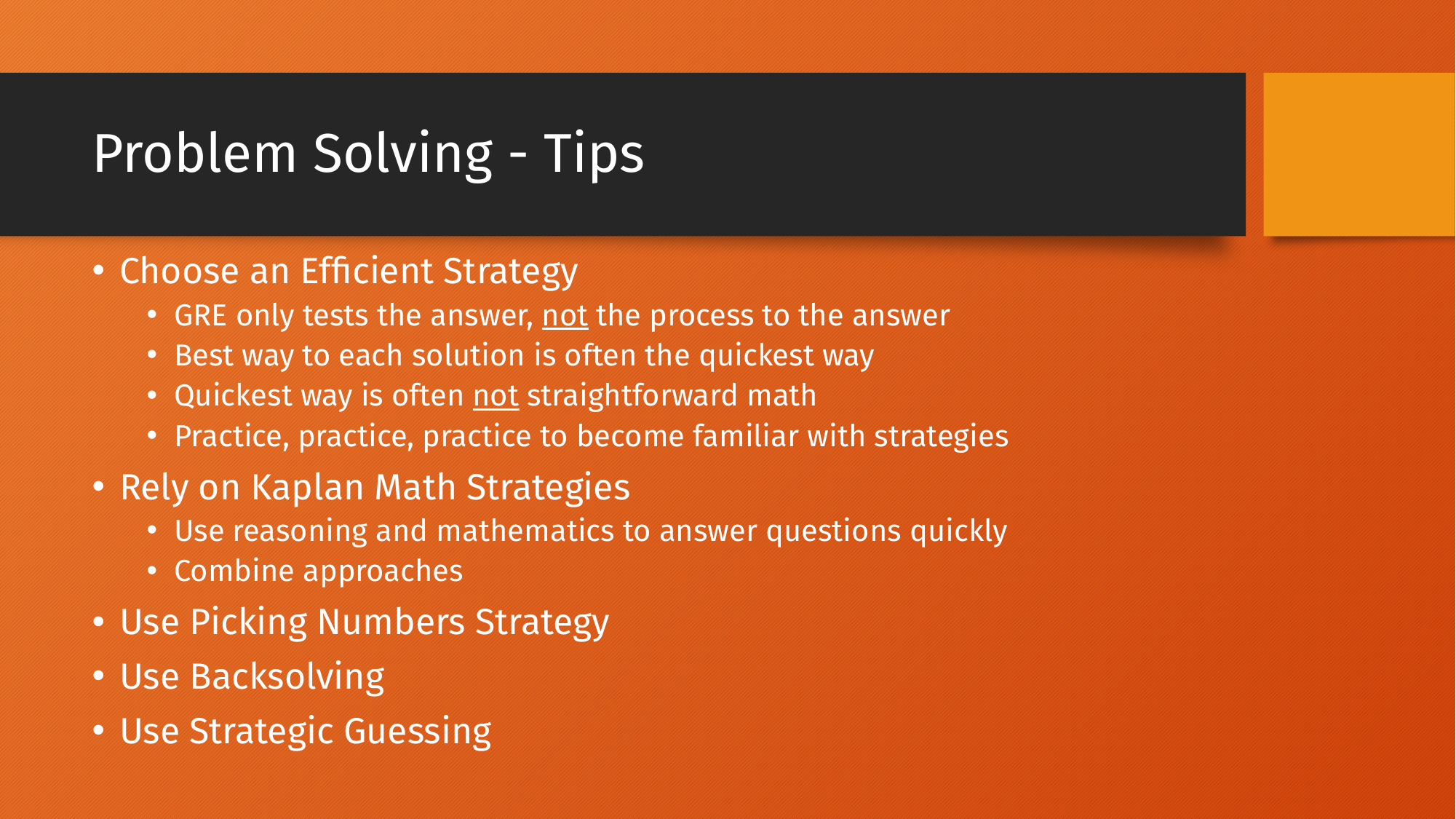

# Problem Solving - Tips
Choose an Efficient Strategy
GRE only tests the answer, not the process to the answer
Best way to each solution is often the quickest way
Quickest way is often not straightforward math
Practice, practice, practice to become familiar with strategies
Rely on Kaplan Math Strategies
Use reasoning and mathematics to answer questions quickly
Combine approaches
Use Picking Numbers Strategy
Use Backsolving
Use Strategic Guessing